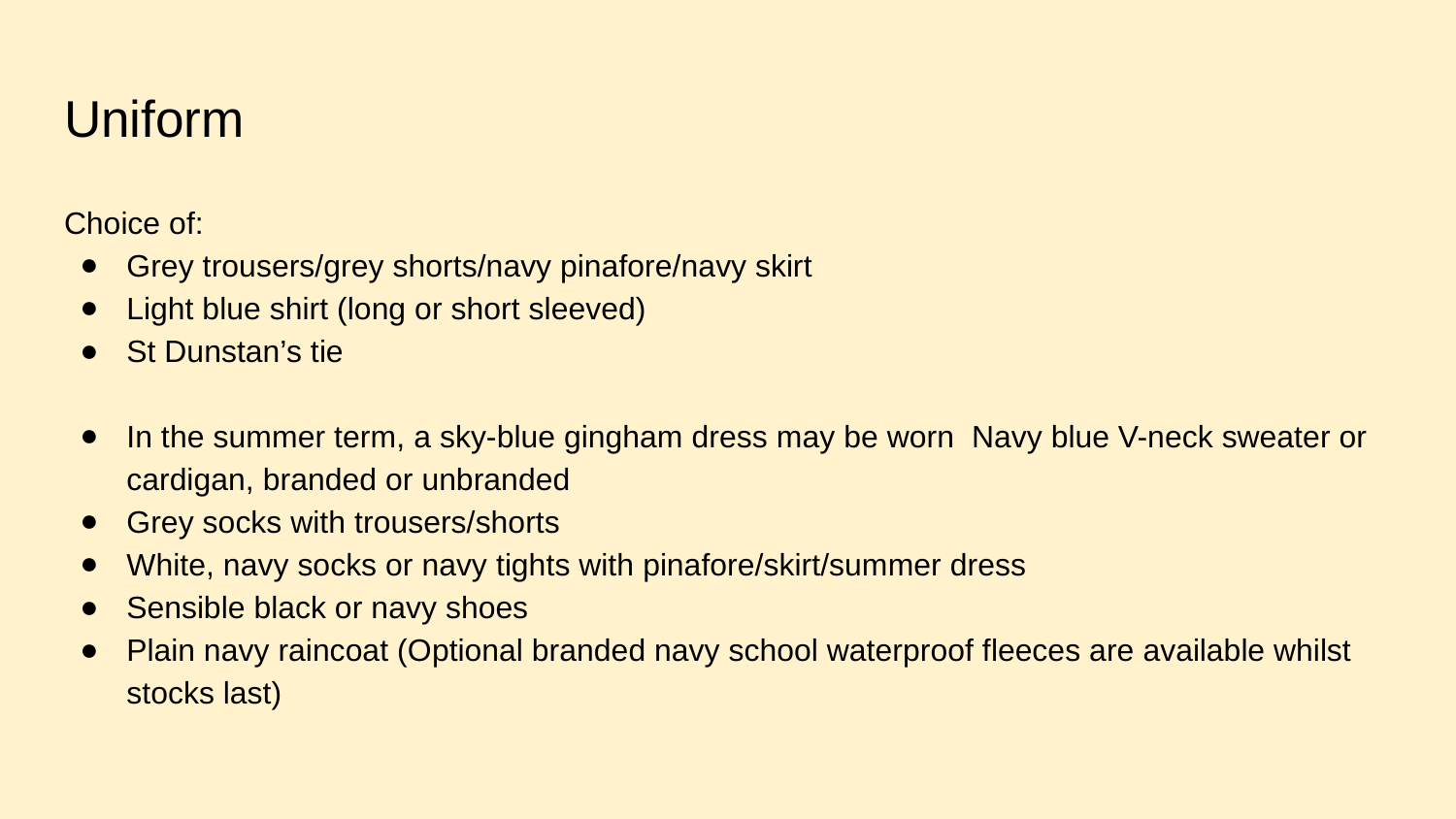

# Uniform
Choice of:
Grey trousers/grey shorts/navy pinafore/navy skirt
Light blue shirt (long or short sleeved)
St Dunstan’s tie

In the summer term, a sky-blue gingham dress may be worn  Navy blue V-neck sweater or cardigan, branded or unbranded
Grey socks with trousers/shorts
White, navy socks or navy tights with pinafore/skirt/summer dress
Sensible black or navy shoes
Plain navy raincoat (Optional branded navy school waterproof fleeces are available whilst stocks last)